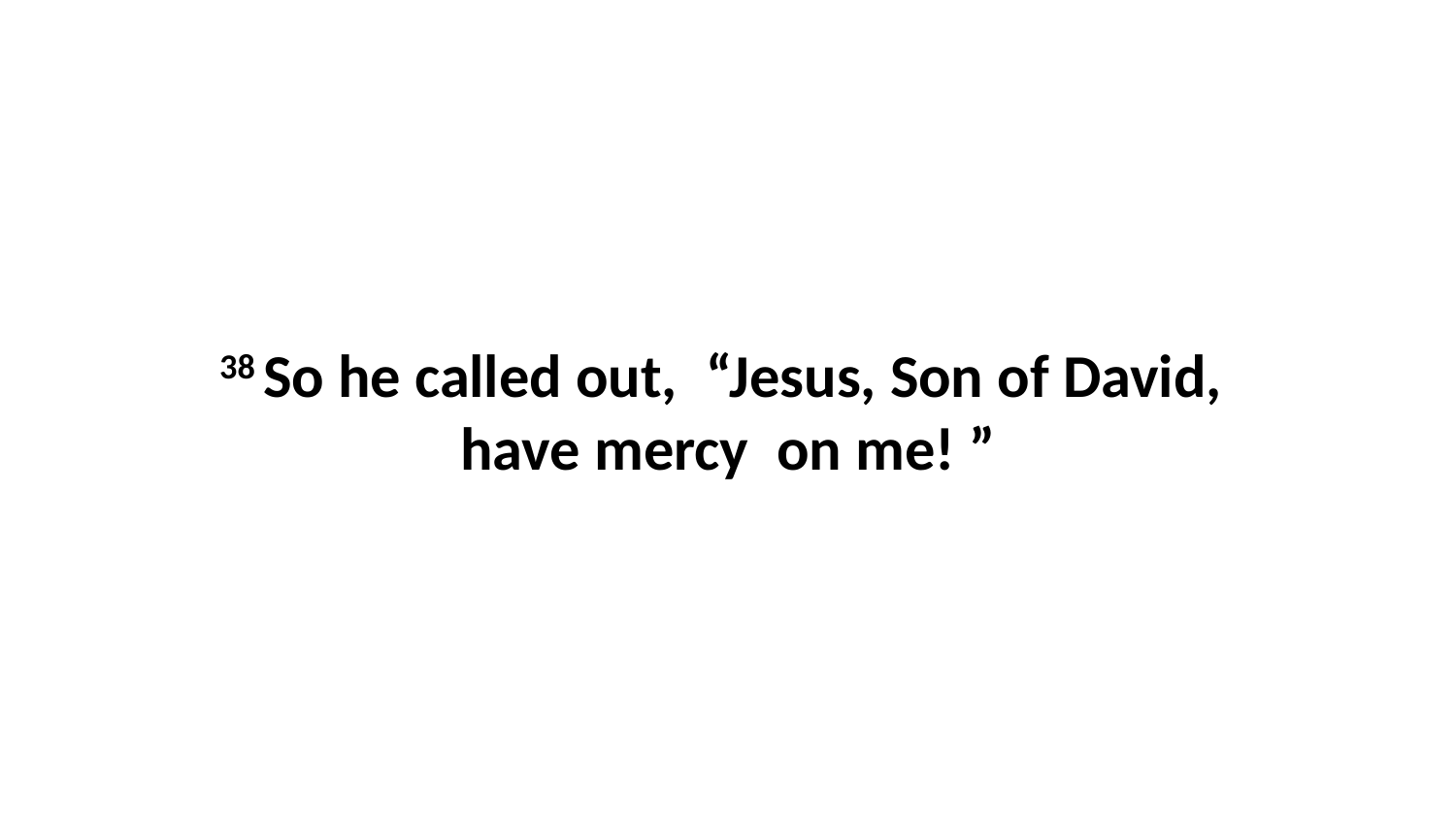

38 So he called out,  “Jesus, Son of David,  have mercy  on me! ”